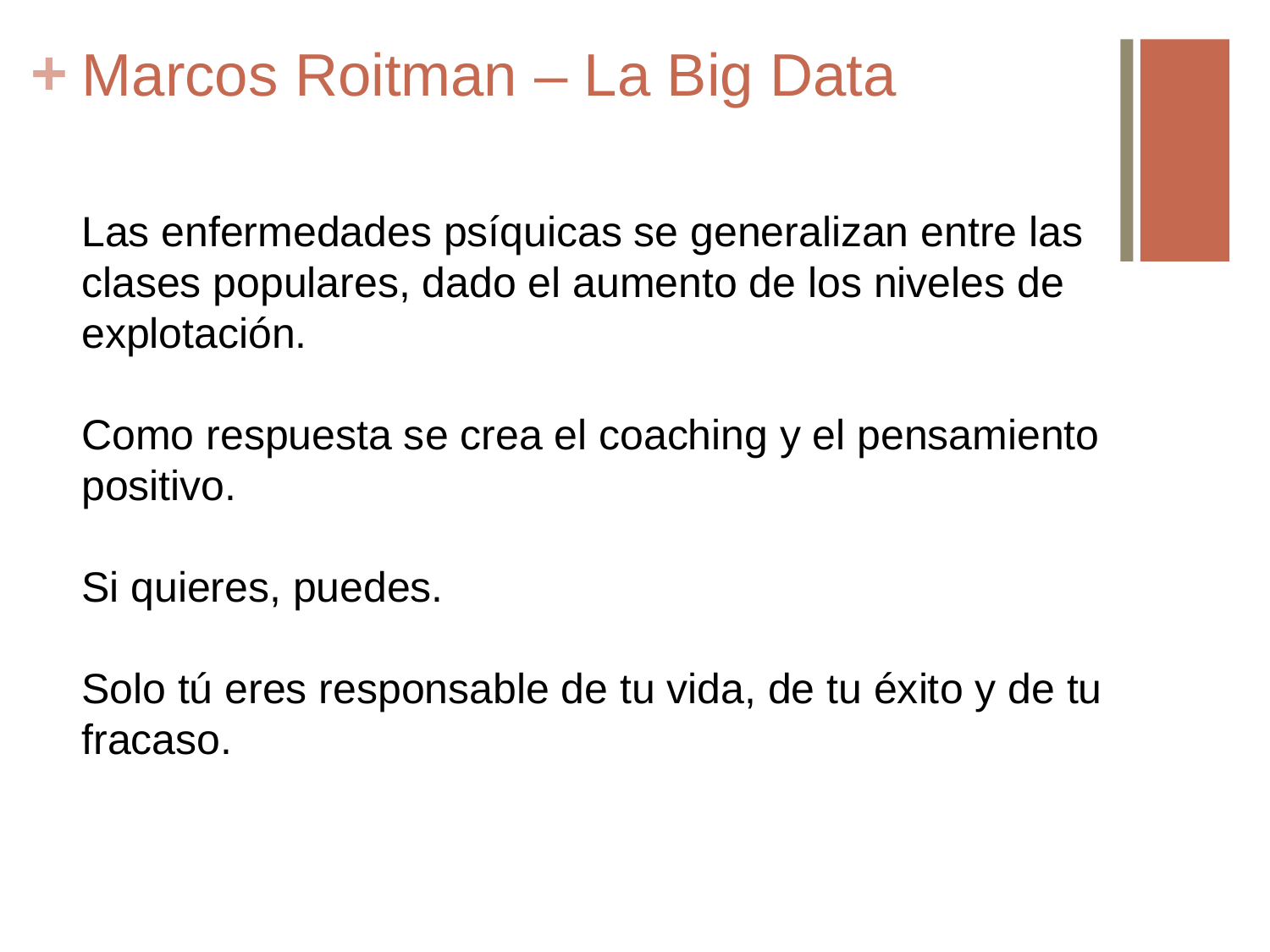

# Marcos Roitman – La Big Data
Las enfermedades psíquicas se generalizan entre las clases populares, dado el aumento de los niveles de explotación.

Como respuesta se crea el coaching y el pensamiento positivo.

Si quieres, puedes.

Solo tú eres responsable de tu vida, de tu éxito y de tu fracaso.